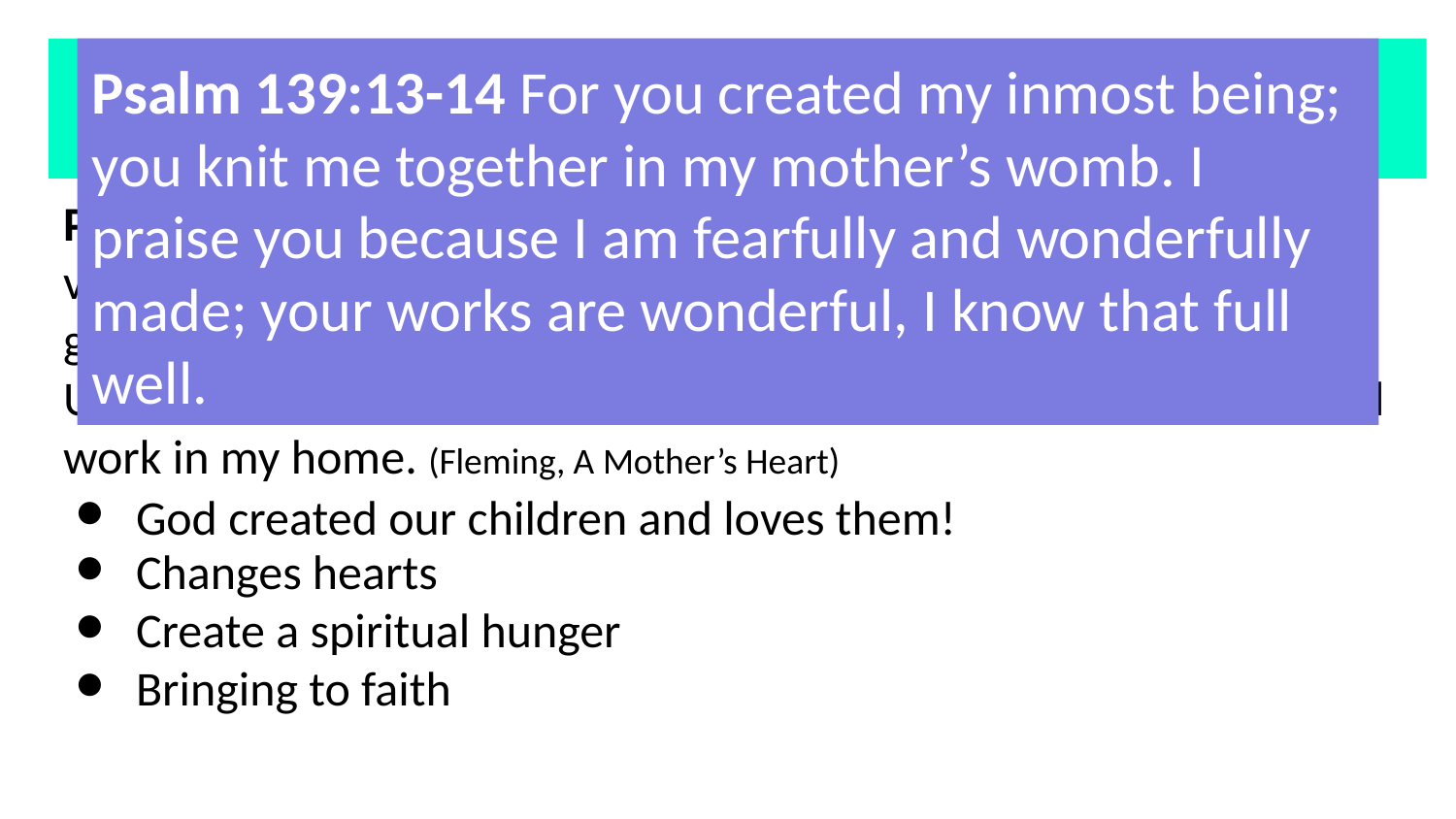

# God’s role
Psalm 139:13-14 For you created my inmost being; you knit me together in my mother’s womb. I praise you because I am fearfully and wonderfully made; your works are wonderful, I know that full well.
Psalm 127:1 Unless the Lord builds a house, its builders labor in vain. Unless the Lord watches over the city, the watchmen stand guard in vain.
Unless God works, my best efforts are in vain. God must do the real work in my home. (Fleming, A Mother’s Heart)

God created our children and loves them!
Changes hearts
Create a spiritual hunger
Bringing to faith